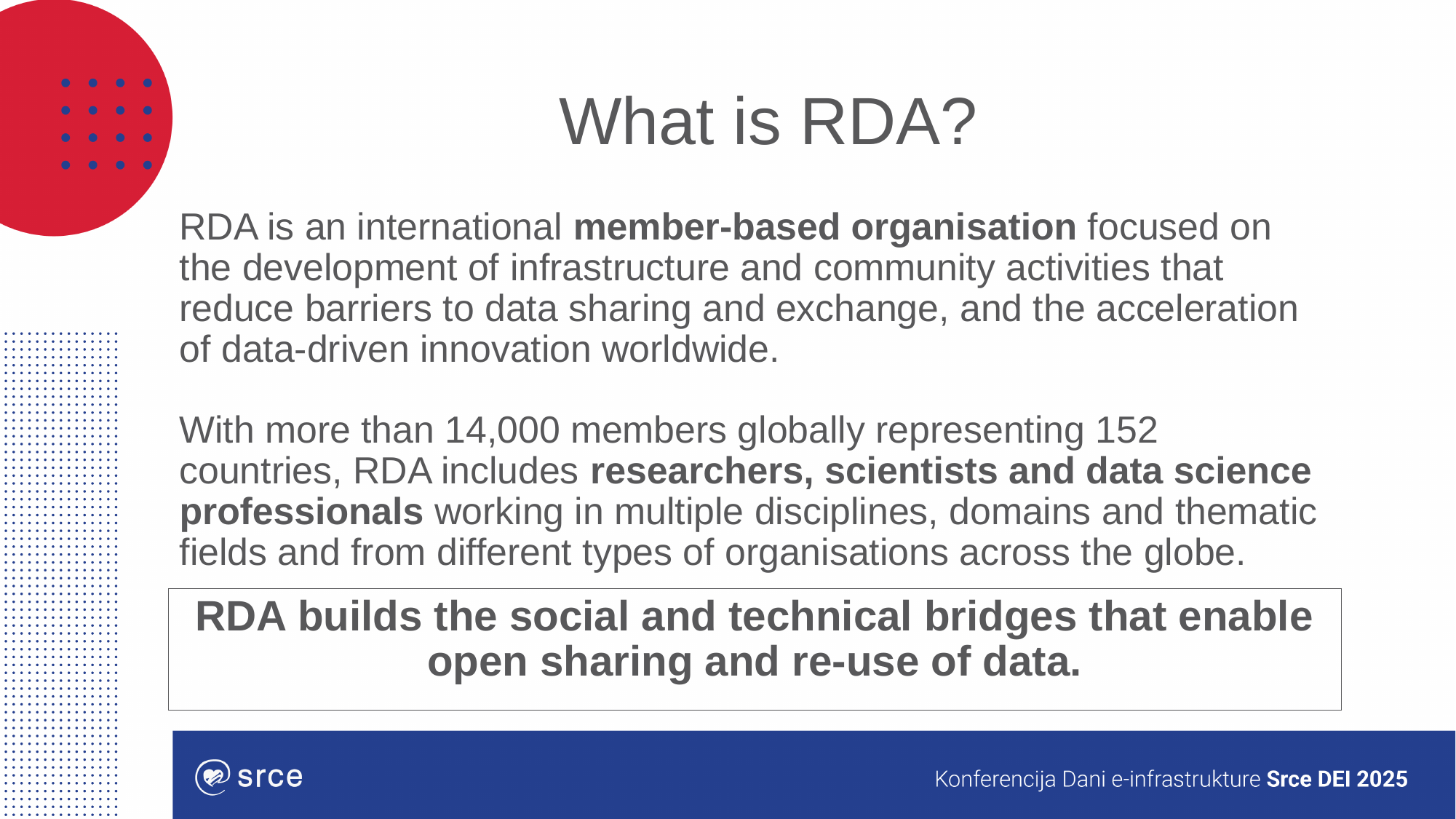

# What is RDA?
RDA is an international member-based organisation focused on the development of infrastructure and community activities that reduce barriers to data sharing and exchange, and the acceleration of data-driven innovation worldwide.
With more than 14,000 members globally representing 152 countries, RDA includes researchers, scientists and data science professionals working in multiple disciplines, domains and thematic fields and from different types of organisations across the globe.

RDA builds the social and technical bridges that enable open sharing and re-use of data.